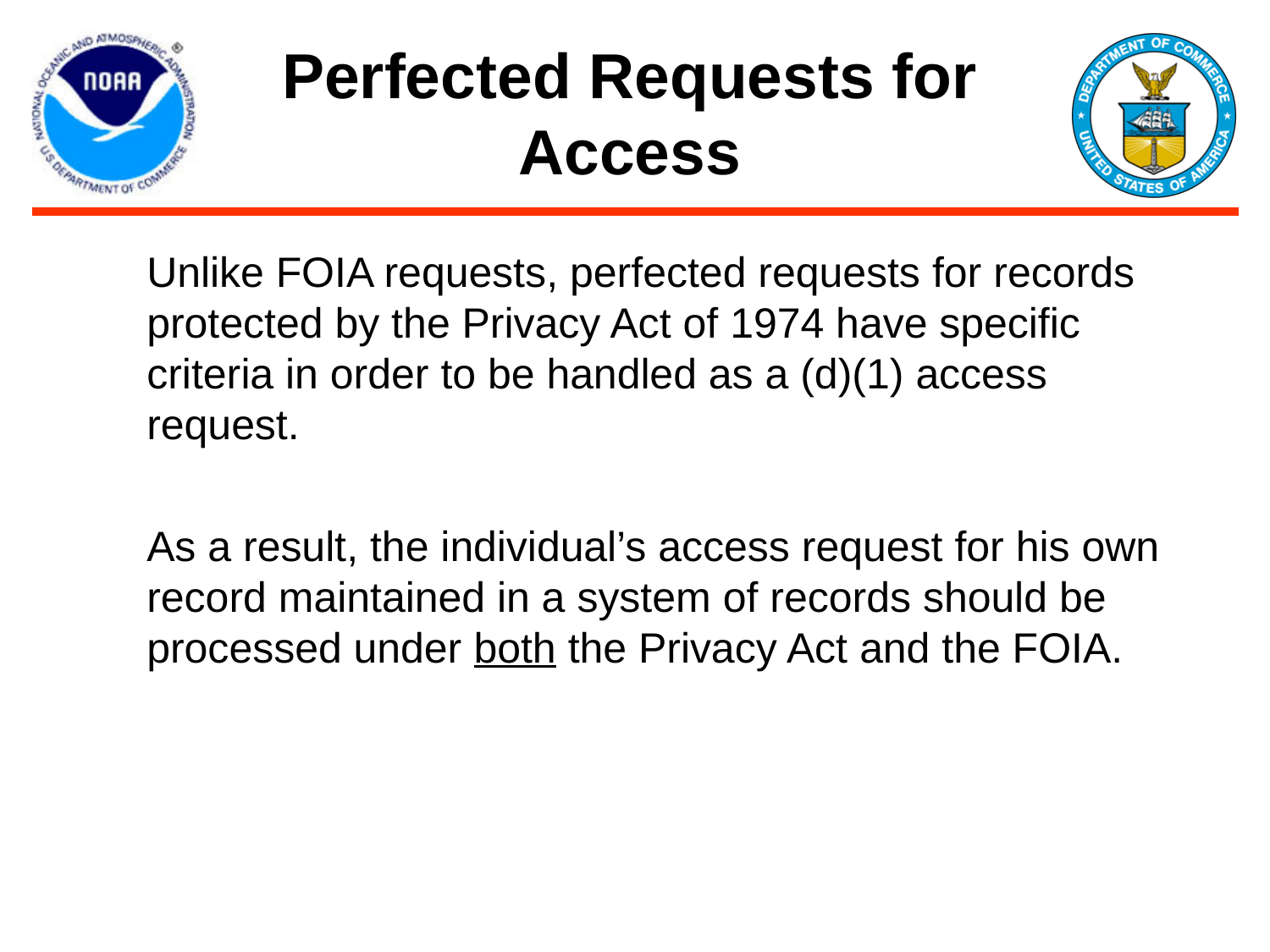

# Perfected Requests for Access
Unlike FOIA requests, perfected requests for records protected by the Privacy Act of 1974 have specific criteria in order to be handled as a (d)(1) access request.

As a result, the individual’s access request for his own record maintained in a system of records should be processed under both the Privacy Act and the FOIA.